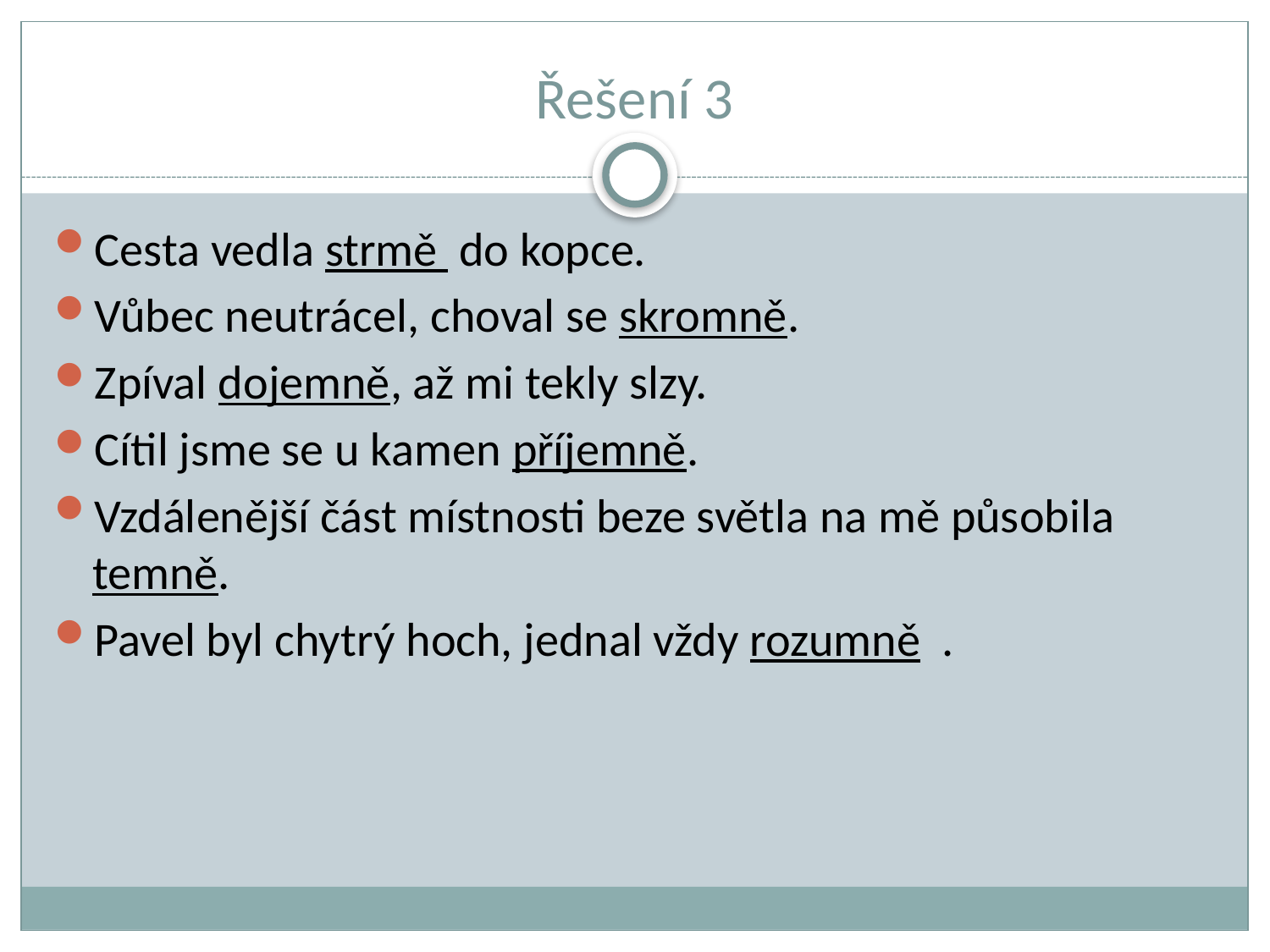

# Řešení 3
Cesta vedla strmě  do kopce.
Vůbec neutrácel, choval se skromně.
Zpíval dojemně, až mi tekly slzy.
Cítil jsme se u kamen příjemně.
Vzdálenější část místnosti beze světla na mě působila temně.
Pavel byl chytrý hoch, jednal vždy rozumně  .